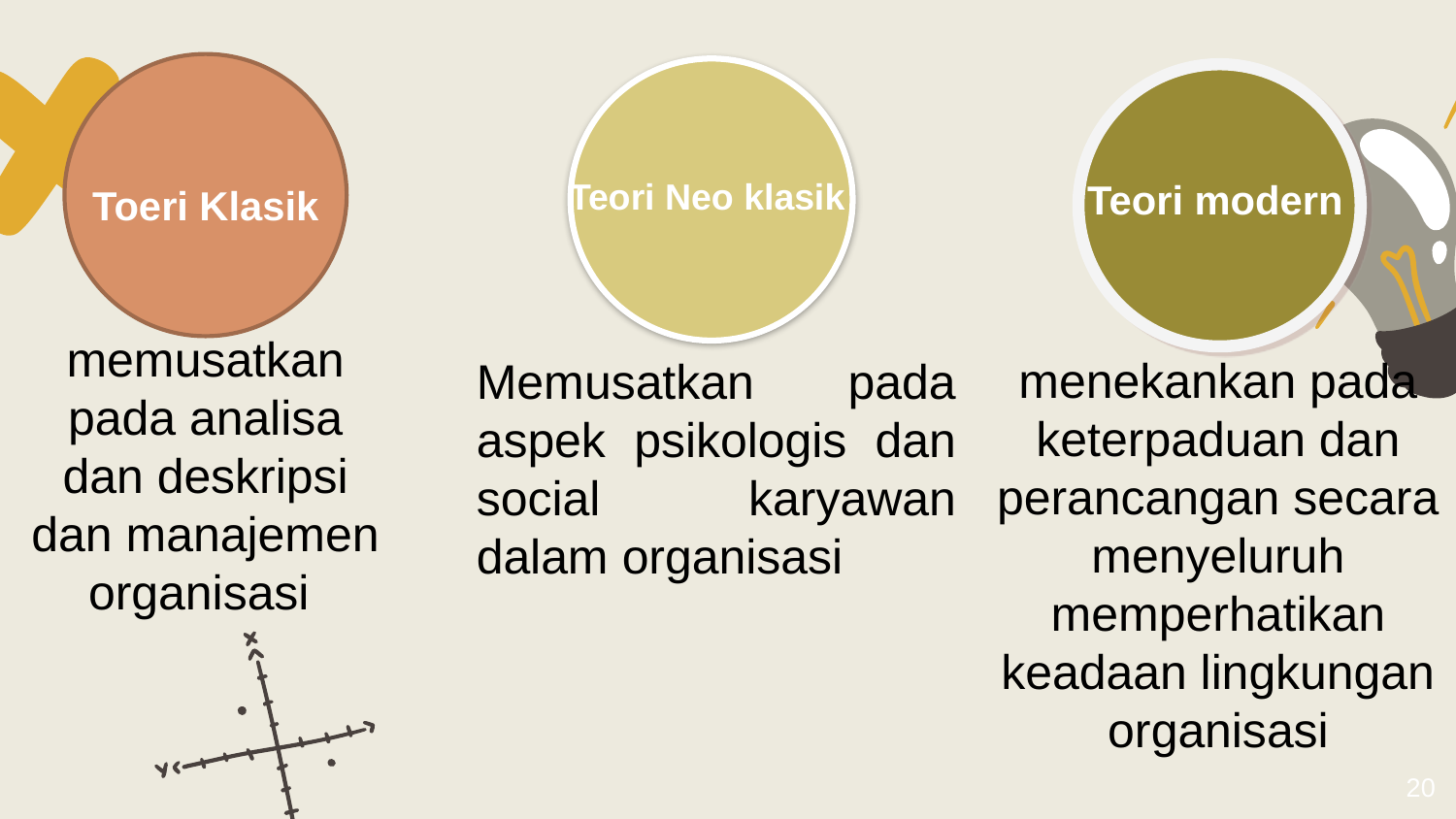

Teori Neo klasik
Teori modern
Toeri Klasik
memusatkan pada analisa dan deskripsi dan manajemen organisasi
menekankan pada keterpaduan dan perancangan secara menyeluruh memperhatikan keadaan lingkungan organisasi
Memusatkan pada aspek psikologis dan social karyawan dalam organisasi
20